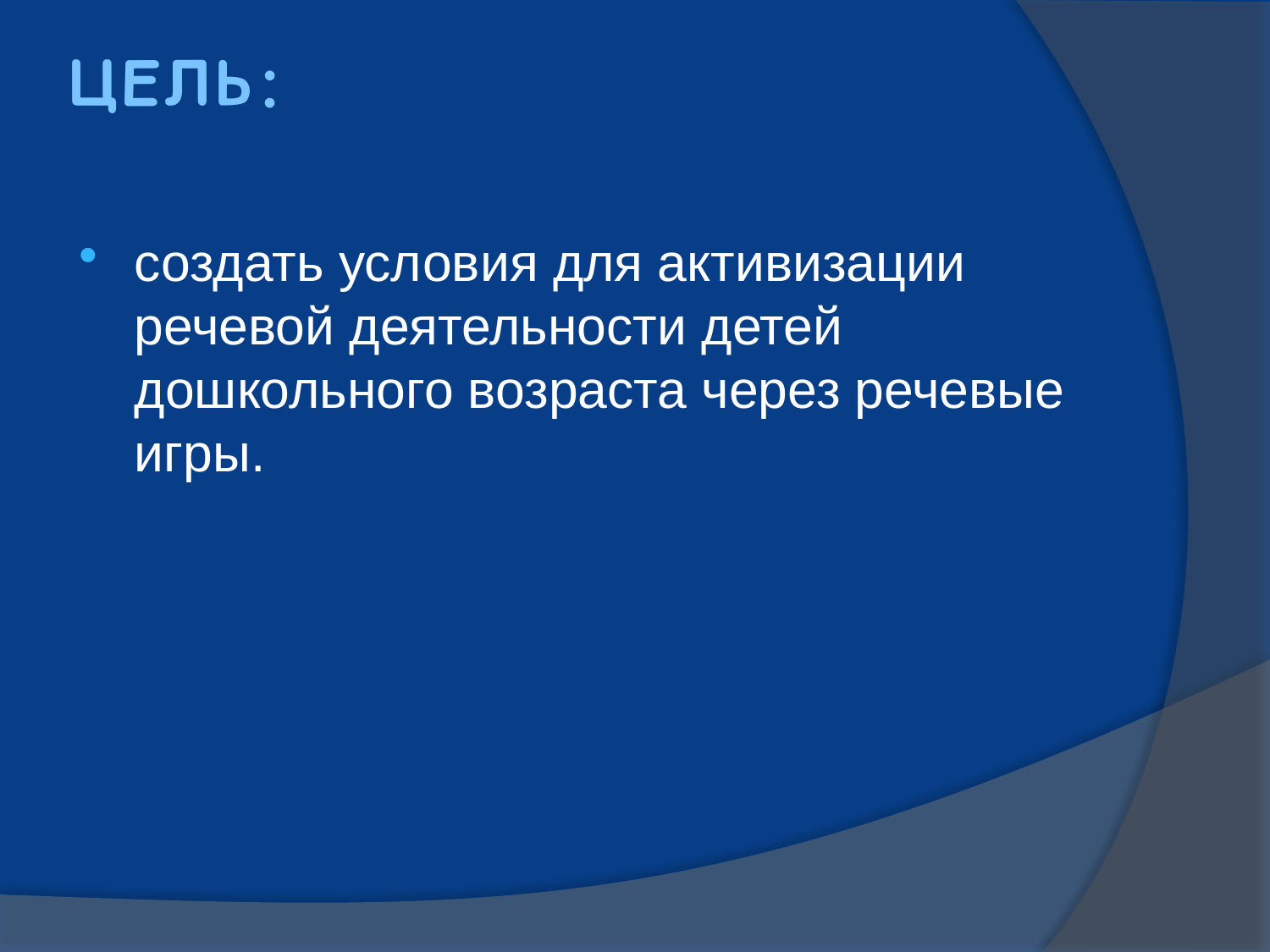

# ЦЕЛЬ:
создать условия для активизации  речевой деятельности детей дошкольного возраста через речевые игры.